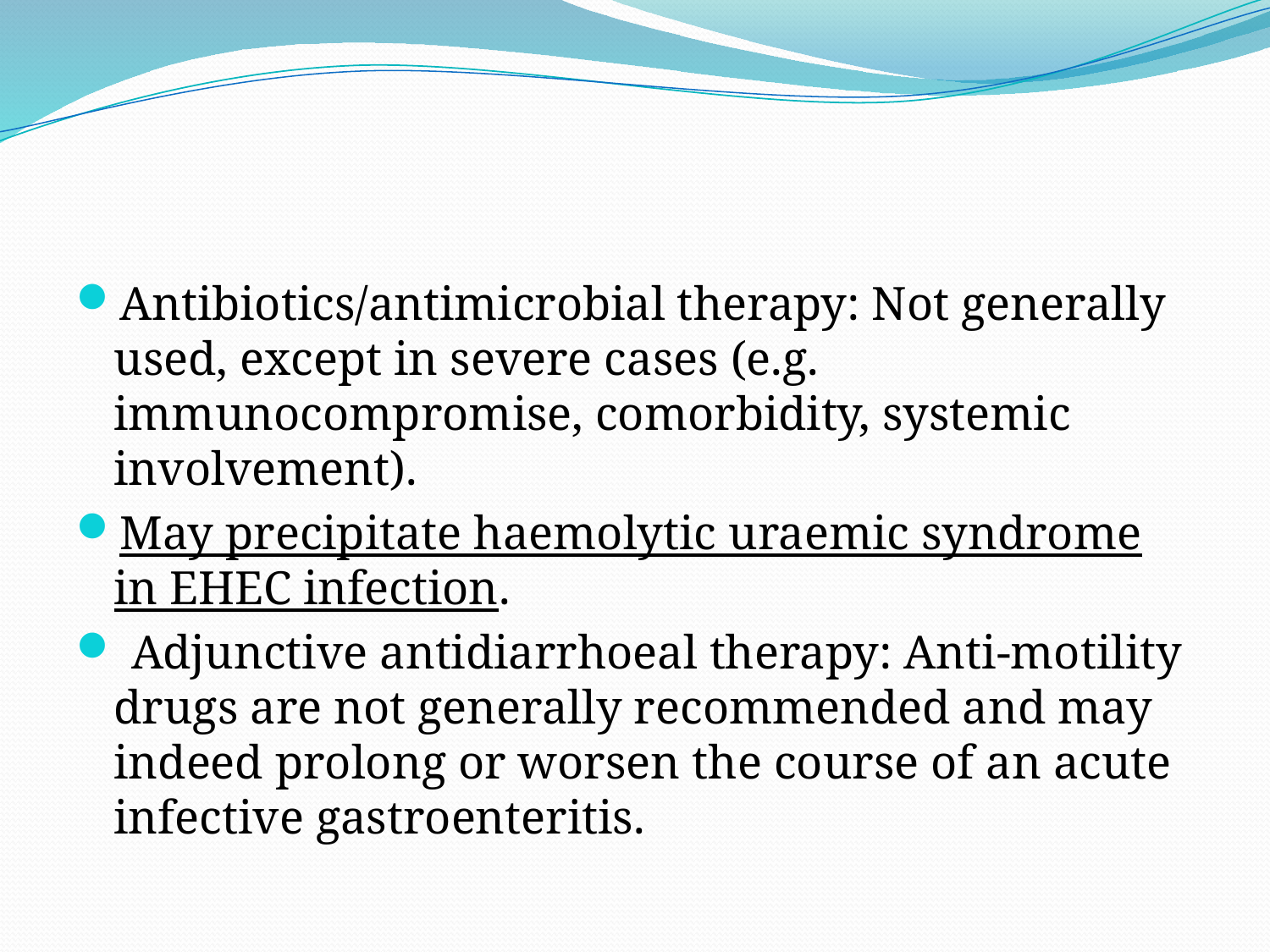

#
Antibiotics/antimicrobial therapy: Not generally used, except in severe cases (e.g. immunocompromise, comorbidity, systemic involvement).
May precipitate haemolytic uraemic syndrome in EHEC infection.
 Adjunctive antidiarrhoeal therapy: Anti-motility drugs are not generally recommended and may indeed prolong or worsen the course of an acute infective gastroenteritis.